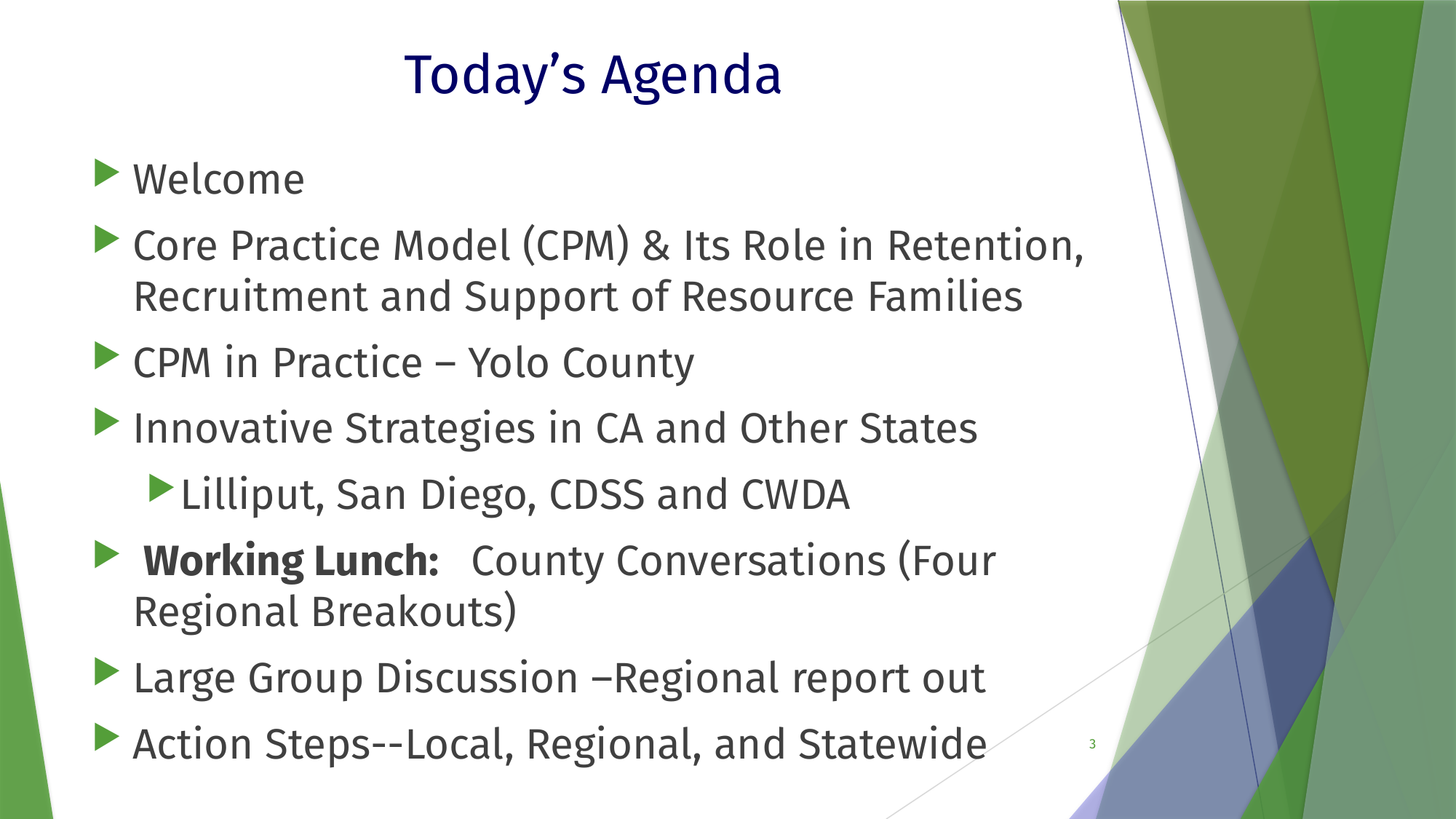

# Today’s Agenda
Welcome
Core Practice Model (CPM) & Its Role in Retention, Recruitment and Support of Resource Families
CPM in Practice – Yolo County
Innovative Strategies in CA and Other States
Lilliput, San Diego, CDSS and CWDA
 Working Lunch:   County Conversations (Four Regional Breakouts)
Large Group Discussion –Regional report out
Action Steps--Local, Regional, and Statewide

3